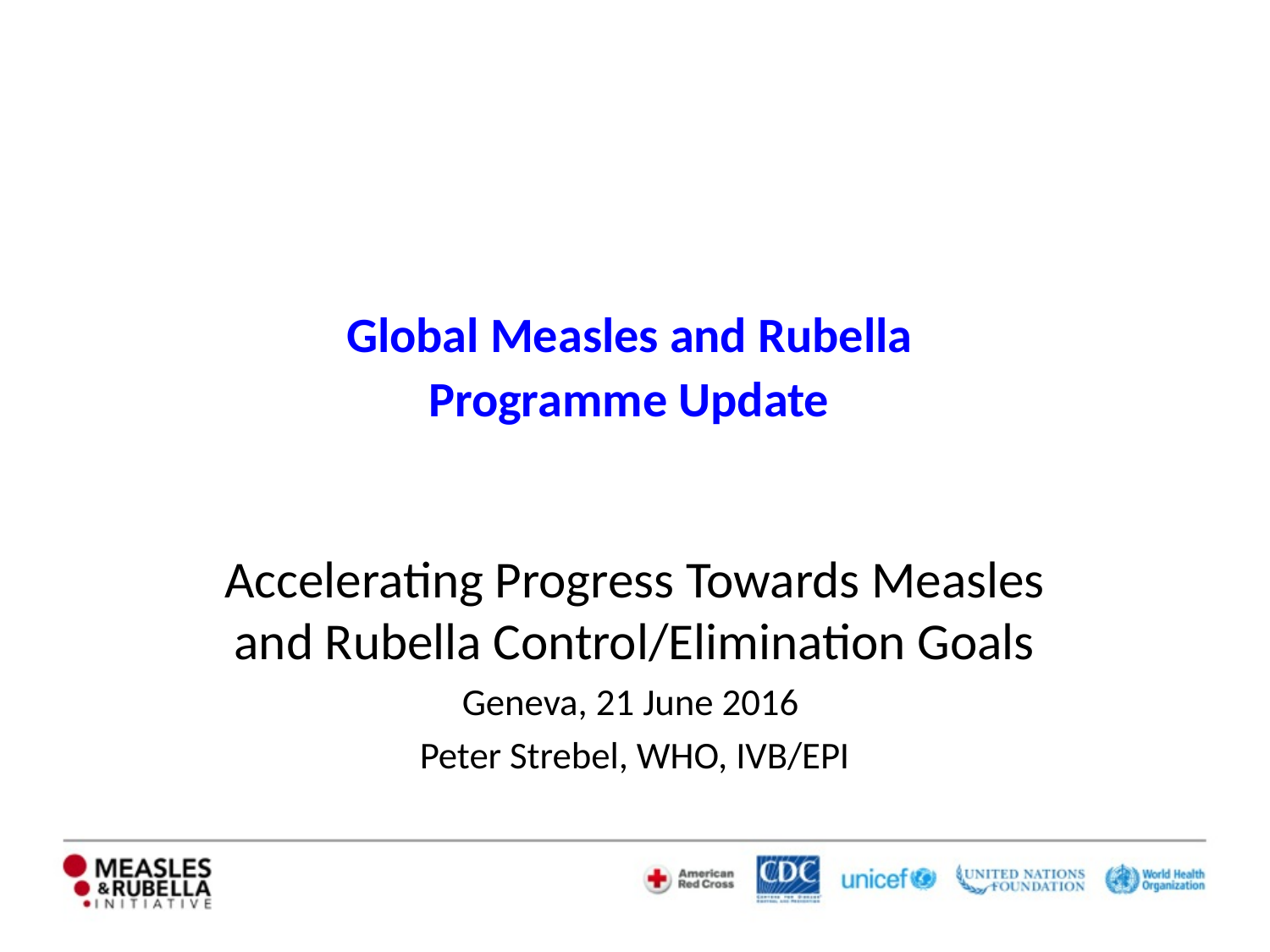

# Global Measles and Rubella Programme Update
Accelerating Progress Towards Measles and Rubella Control/Elimination Goals
Geneva, 21 June 2016
Peter Strebel, WHO, IVB/EPI